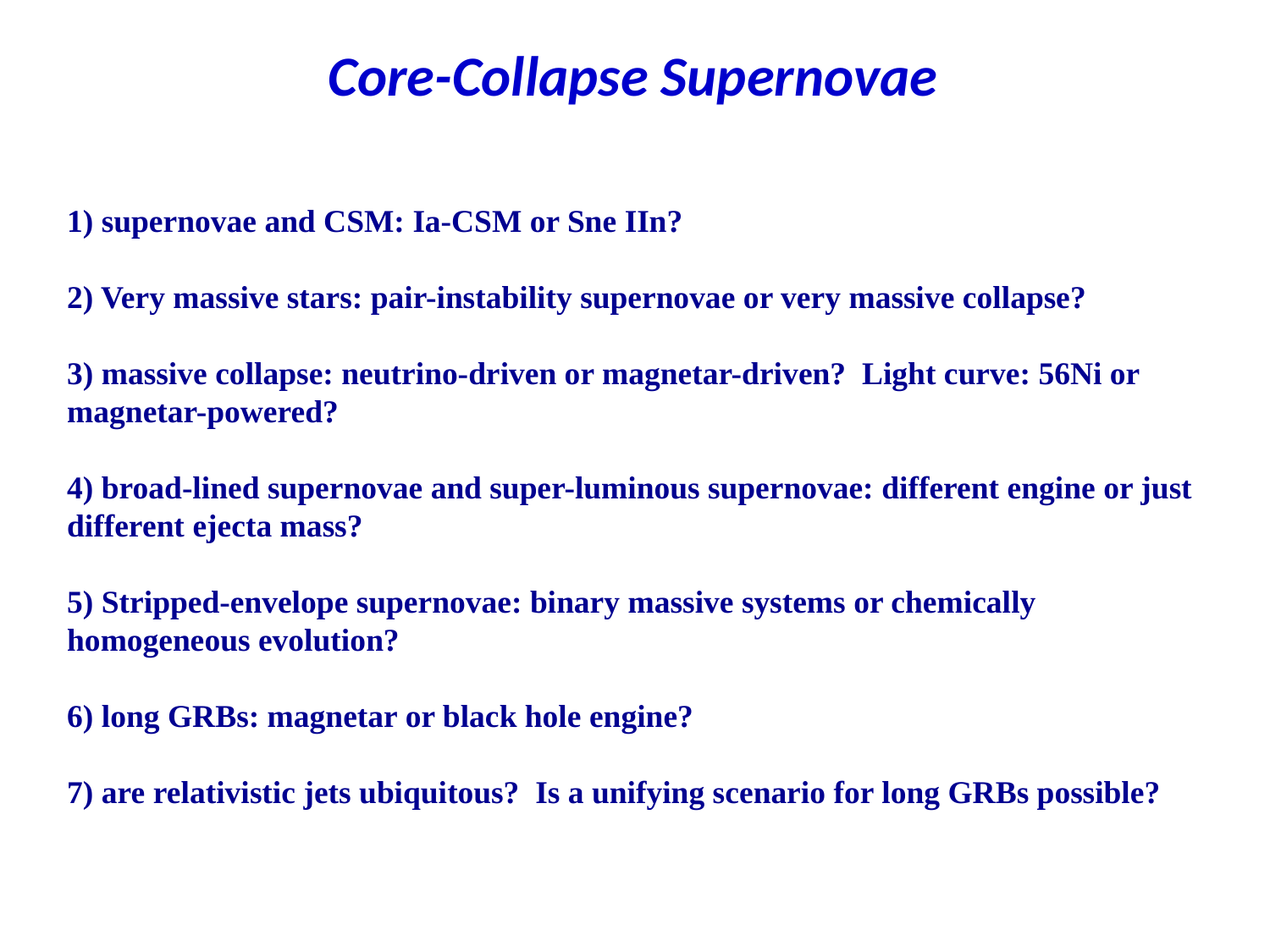

Core-Collapse Supernovae
1) supernovae and CSM: Ia-CSM or Sne IIn?

2) Very massive stars: pair-instability supernovae or very massive collapse?

3) massive collapse: neutrino-driven or magnetar-driven?  Light curve: 56Ni or magnetar-powered?

4) broad-lined supernovae and super-luminous supernovae: different engine or just different ejecta mass?

5) Stripped-envelope supernovae: binary massive systems or chemically homogeneous evolution?

6) long GRBs: magnetar or black hole engine?

7) are relativistic jets ubiquitous?  Is a unifying scenario for long GRBs possible?